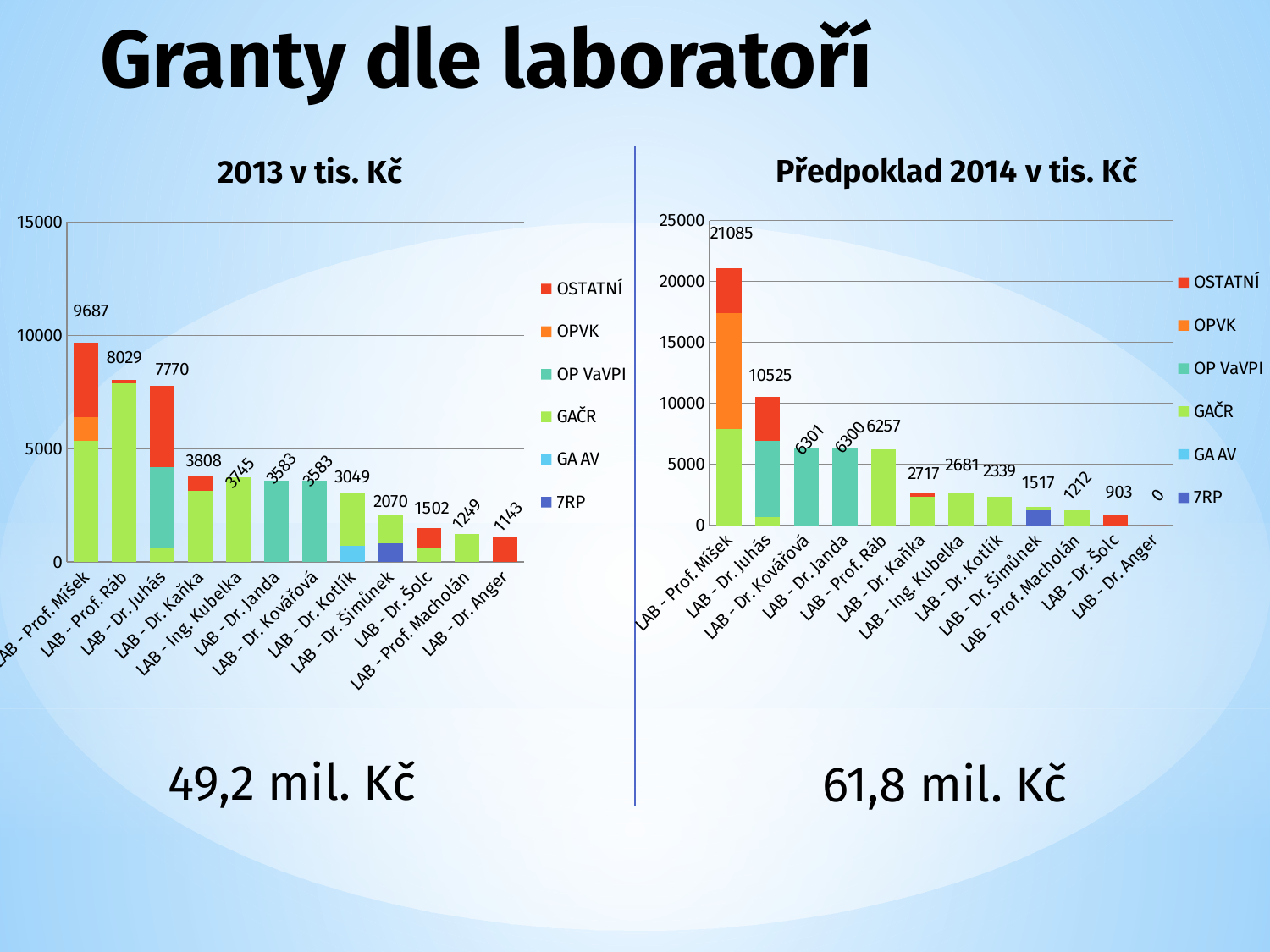

# Granty dle laboratoří

### Chart: 2013 v tis. Kč

| Category | 7RP | GA AV | GAČR | OP VaVPI | OPVK | OSTATNÍ |
|---|---|---|---|---|---|---|
| LAB - Prof. Míšek | None | None | 5336.0 | None | 1060.0 | 3291.0 |
| LAB - Prof. Ráb | None | None | 7898.0 | None | None | 131.0 |
| LAB - Dr. Juhás | None | None | 608.0 | 3583.0 | None | 3579.0 |
| LAB - Dr. Kaňka | None | None | 3143.0 | None | None | 665.0 |
| LAB - Ing. Kubelka | None | None | 3745.0 | None | None | None |
| LAB - Dr. Janda | None | None | None | 3583.0 | None | None |
| LAB - Dr. Kovářová | None | None | None | 3583.0 | None | None |
| LAB - Dr. Kotlík | None | 710.0 | 2339.0 | None | None | None |
| LAB - Dr. Šimůnek | 830.0 | None | 1240.0 | None | None | None |
| LAB - Dr. Šolc | None | None | 589.0 | None | None | 913.0 |
| LAB - Prof. Macholán | None | None | 1249.0 | None | None | None |
| LAB - Dr. Anger | None | None | None | None | None | 1143.0 |

### Chart: Předpoklad 2014 v tis. Kč

| Category | 7RP | GA AV | GAČR | OP VaVPI | OPVK | OSTATNÍ |
|---|---|---|---|---|---|---|
| LAB - Prof. Míšek | None | None | 7899.0 | None | 9536.0 | 3650.0 |
| LAB - Dr. Juhás | None | None | 646.0 | 6300.0 | None | 3579.0 |
| LAB - Dr. Kovářová | None | None | None | 6301.0 | None | None |
| LAB - Dr. Janda | None | None | None | 6300.0 | None | None |
| LAB - Prof. Ráb | None | None | 6257.0 | None | None | 0.0 |
| LAB - Dr. Kaňka | None | None | 2319.0 | None | None | 398.0 |
| LAB - Ing. Kubelka | None | None | 2681.0 | None | None | None |
| LAB - Dr. Kotlík | None | 0.0 | 2339.0 | None | None | None |
| LAB - Dr. Šimůnek | 1213.0 | None | 304.0 | None | None | None |
| LAB - Prof. Macholán | None | None | 1212.0 | None | None | None |
| LAB - Dr. Šolc | None | None | None | None | None | 903.0 |
| LAB - Dr. Anger | None | None | None | None | None | 0.0 |
49,2 mil. Kč
61,8 mil. Kč